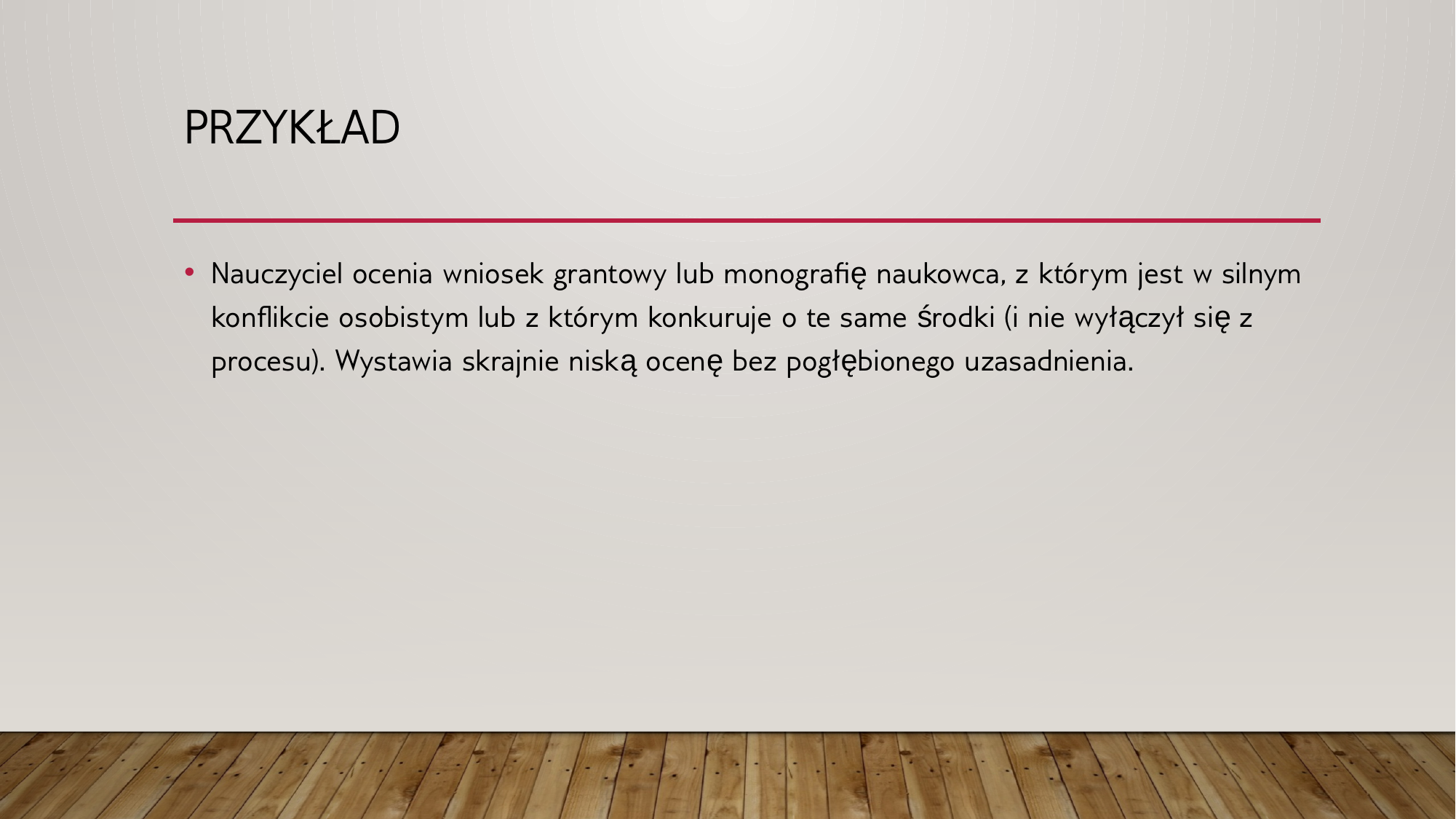

# Przykład
Nauczyciel ocenia wniosek grantowy lub monografię naukowca, z którym jest w silnym konflikcie osobistym lub z którym konkuruje o te same środki (i nie wyłączył się z procesu). Wystawia skrajnie niską ocenę bez pogłębionego uzasadnienia.